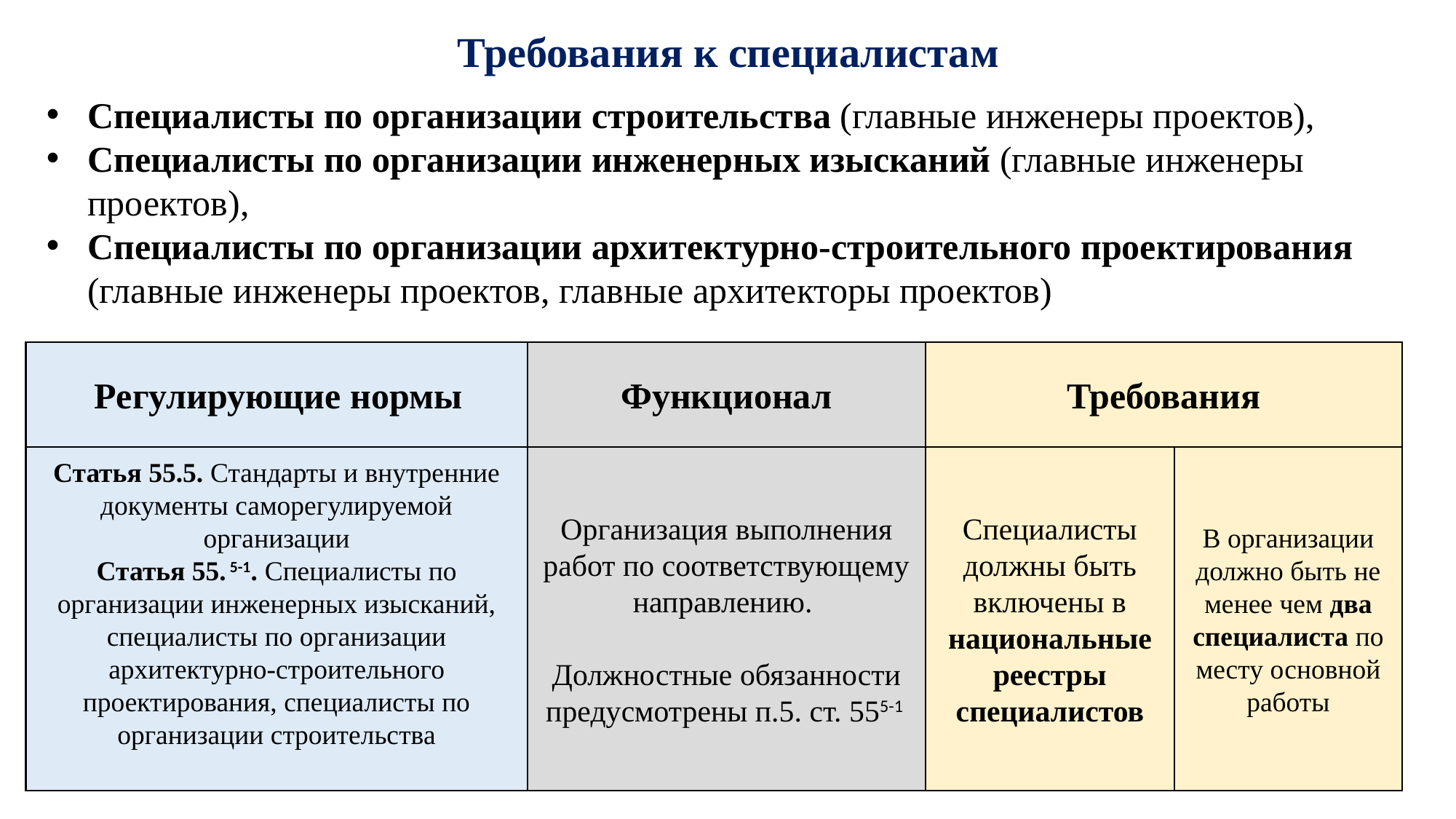

#
Требования к специалистам
Специалисты по организации строительства (главные инженеры проектов),
Специалисты по организации инженерных изысканий (главные инженеры проектов),
Специалисты по организации архитектурно-строительного проектирования (главные инженеры проектов, главные архитекторы проектов)

Требования
Функционал
Регулирующие нормы
Статья 55.5. Стандарты и внутренние документы саморегулируемой организации
Статья 55. 5-1. Специалисты по организации инженерных изысканий, специалисты по организации архитектурно-строительного проектирования, специалисты по организации строительства

Организация выполнения работ по соответствующему направлению.

Должностные обязанности предусмотрены п.5. ст. 555-1
В организации должно быть не менее чем два специалиста по месту основной работы
Специалисты должны быть включены в национальные реестры специалистов